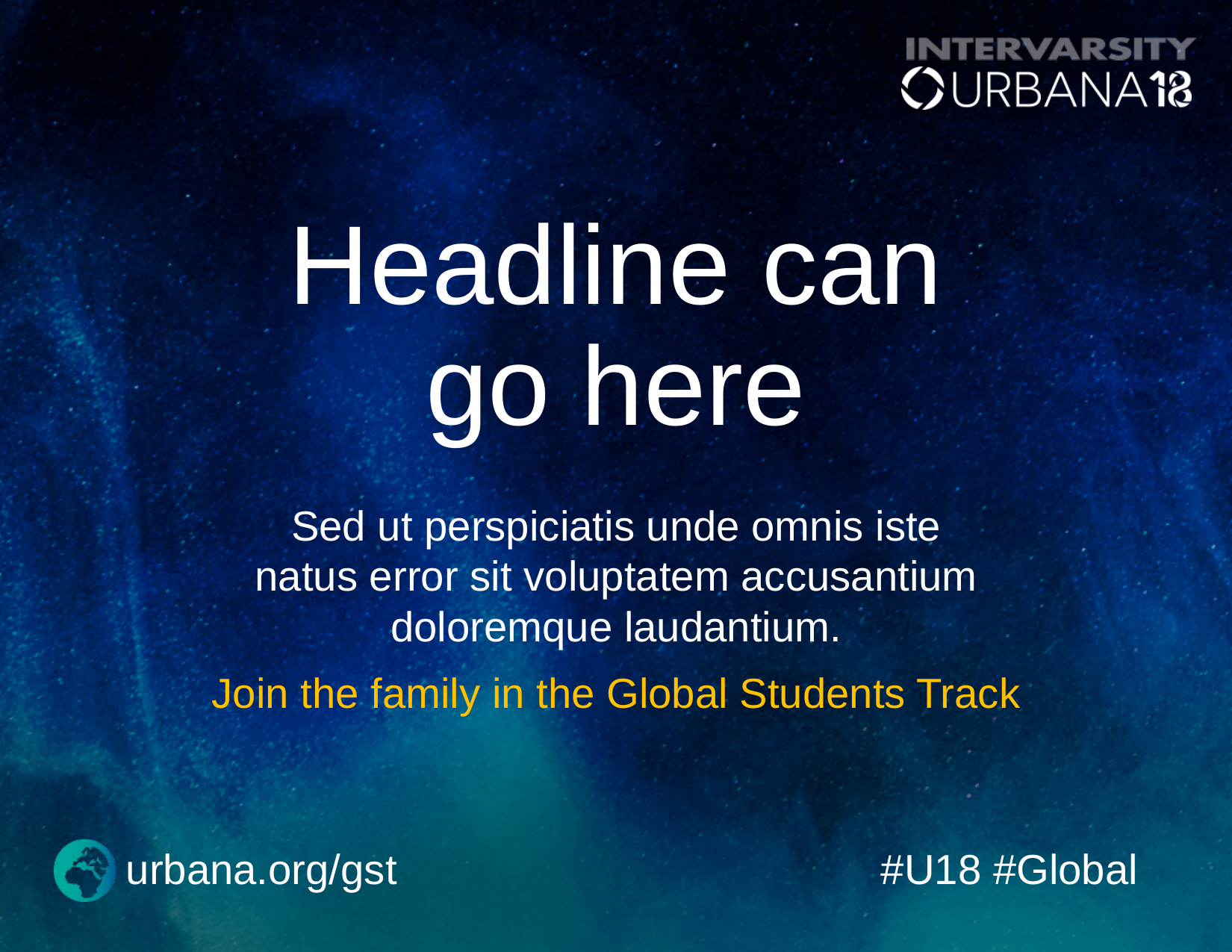

Headline can
go here
Sed ut perspiciatis unde omnis iste natus error sit voluptatem accusantium doloremque laudantium.
Join the family in the Global Students Track